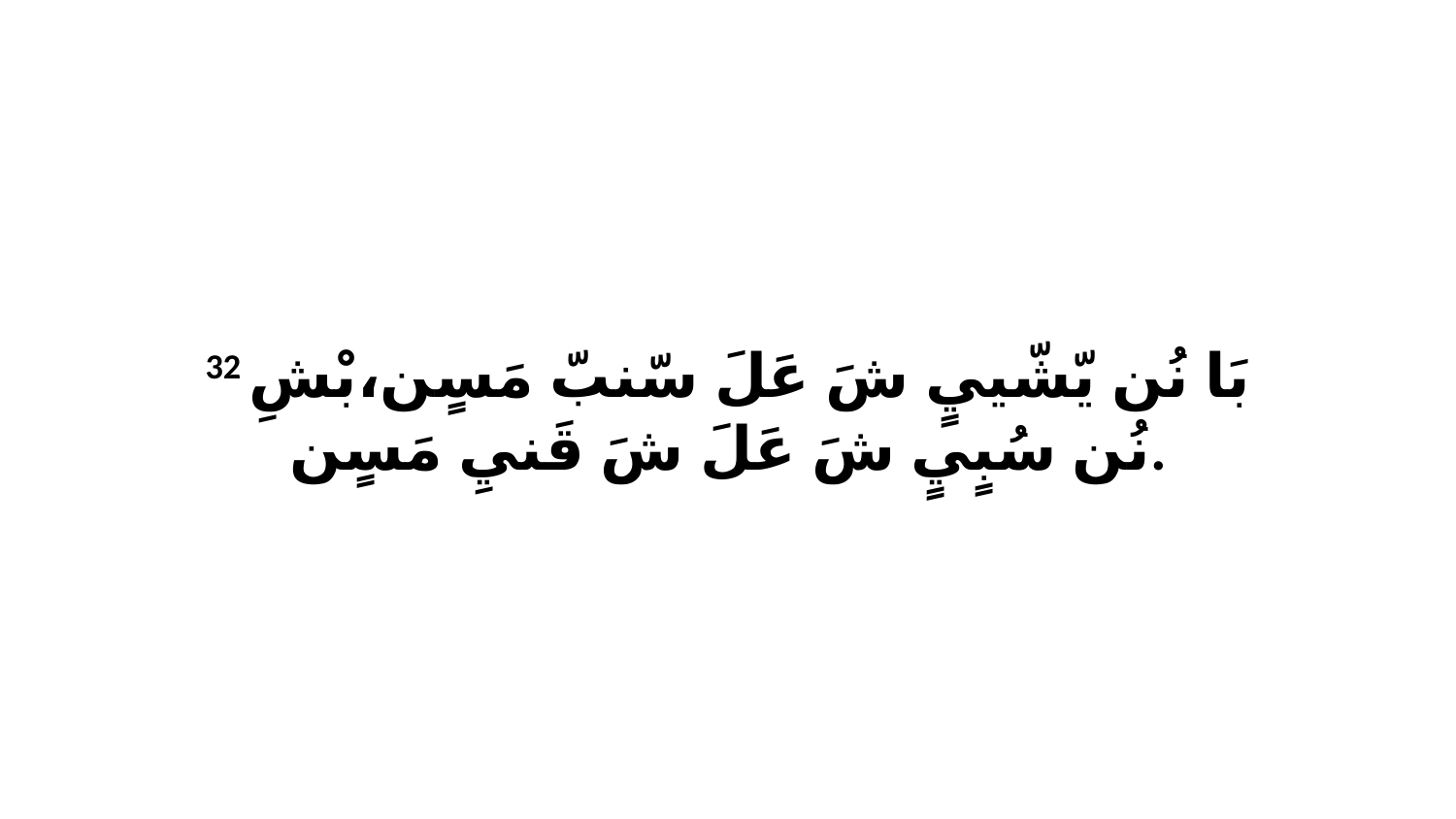

32 بَا نُن يّشّييٍ شَ عَلَ سّنبّ مَسٍن،بْشِ نُن سُبٍيٍ شَ عَلَ شَ قَنيِ مَسٍن.